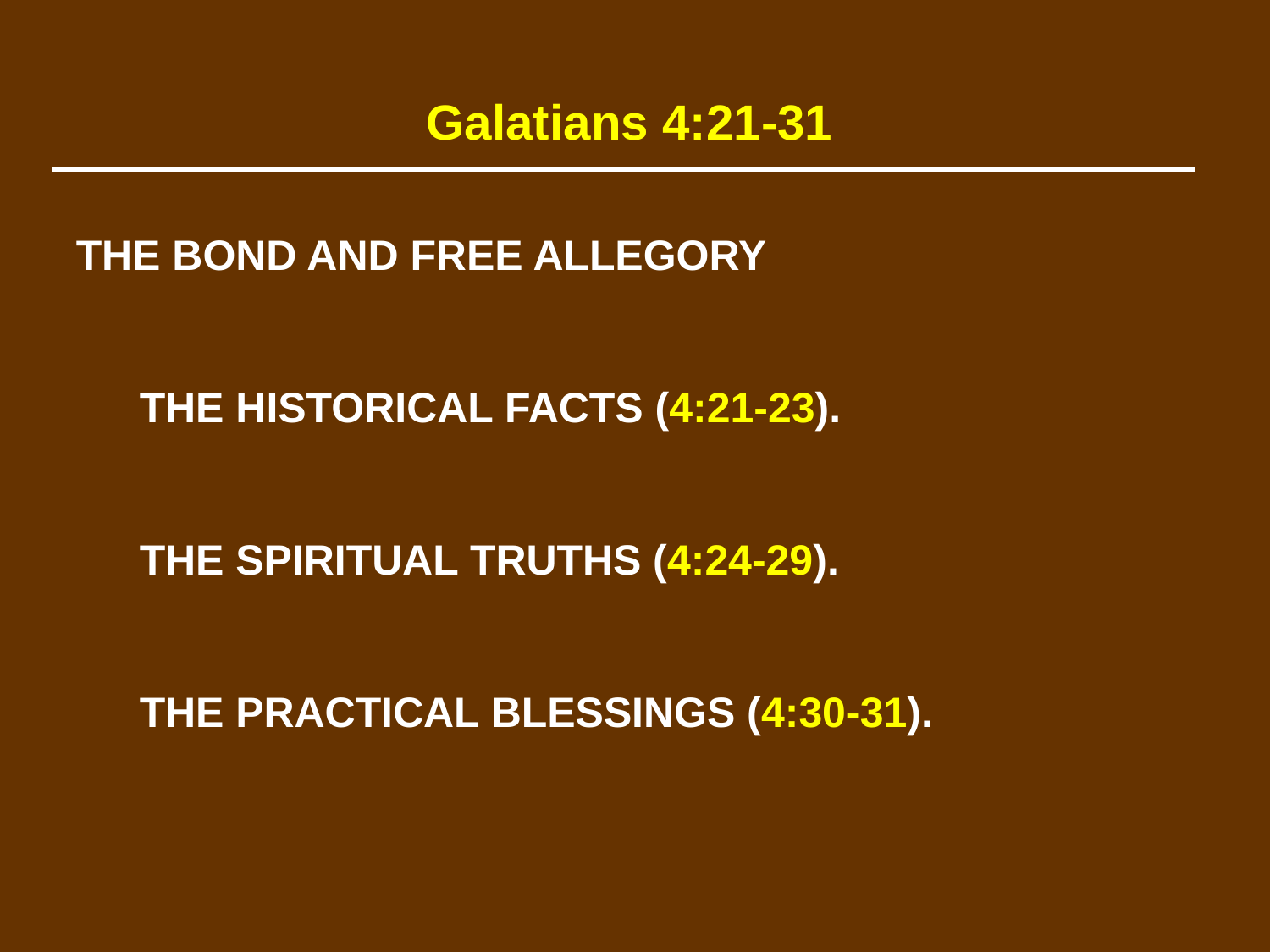

Galatians 4:21-31
THE BOND AND FREE ALLEGORY

	THE HISTORICAL FACTS (4:21-23).

	THE SPIRITUAL TRUTHS (4:24-29).

	THE PRACTICAL BLESSINGS (4:30-31).